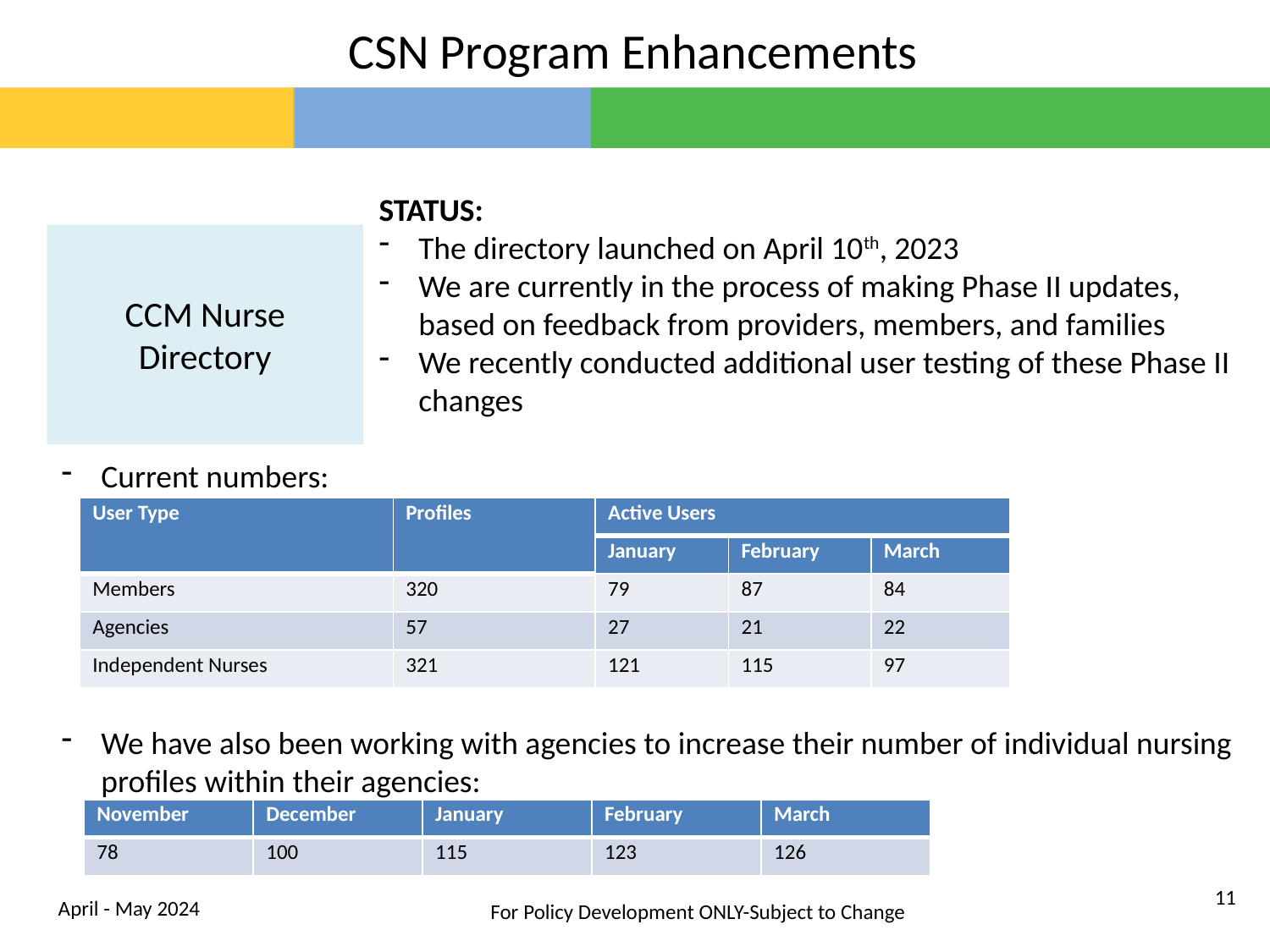

CSN Program Enhancements

STATUS:
The directory launched on April 10th, 2023
We are currently in the process of making Phase II updates, based on feedback from providers, members, and families
We recently conducted additional user testing of these Phase II changes

Current numbers:

We have also been working with agencies to increase their number of individual nursing profiles within their agencies:

CCM Nurse Directory
| User Type | Profiles | Active Users |  |  |
| --- | --- | --- | --- | --- |
|  |  | January | February | March |
| Members | 320 | 79 | 87 | 84 |
| Agencies | 57 | 27 | 21 | 22 |
| Independent Nurses | 321 | 121 | 115 | 97 |
| November | December | January | February | March |
| --- | --- | --- | --- | --- |
| 78 | 100 | 115 | 123 | 126 |
11
April - May 2024
For Policy Development ONLY-Subject to Change